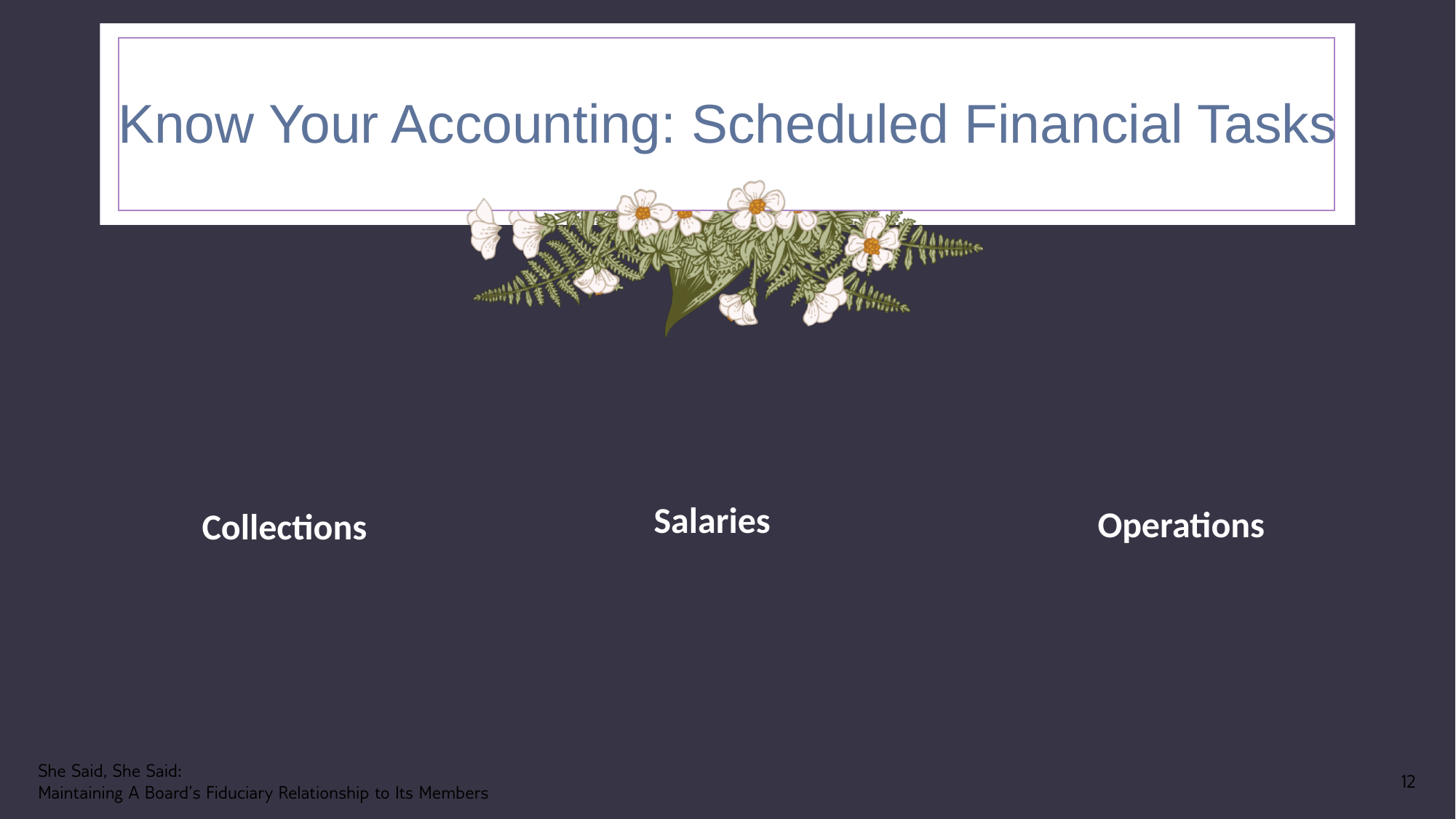

# Know Your Accounting: Scheduled Financial Tasks

Operations
Collections
Salaries
She Said, She Said:
Maintaining A Board’s Fiduciary Relationship to Its Members
12